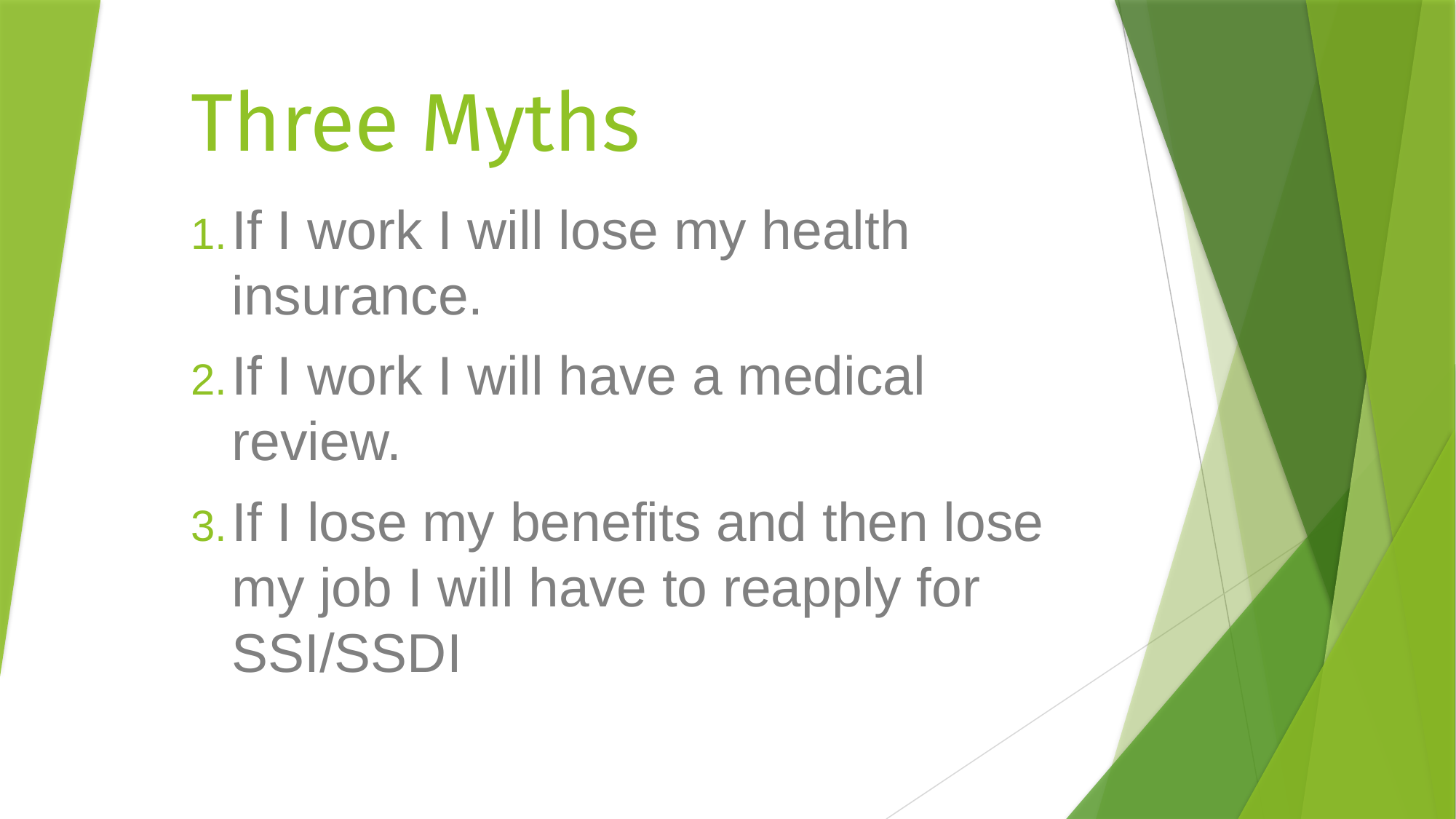

# Three Myths
If I work I will lose my health insurance.
If I work I will have a medical review.
If I lose my benefits and then lose my job I will have to reapply for SSI/SSDI